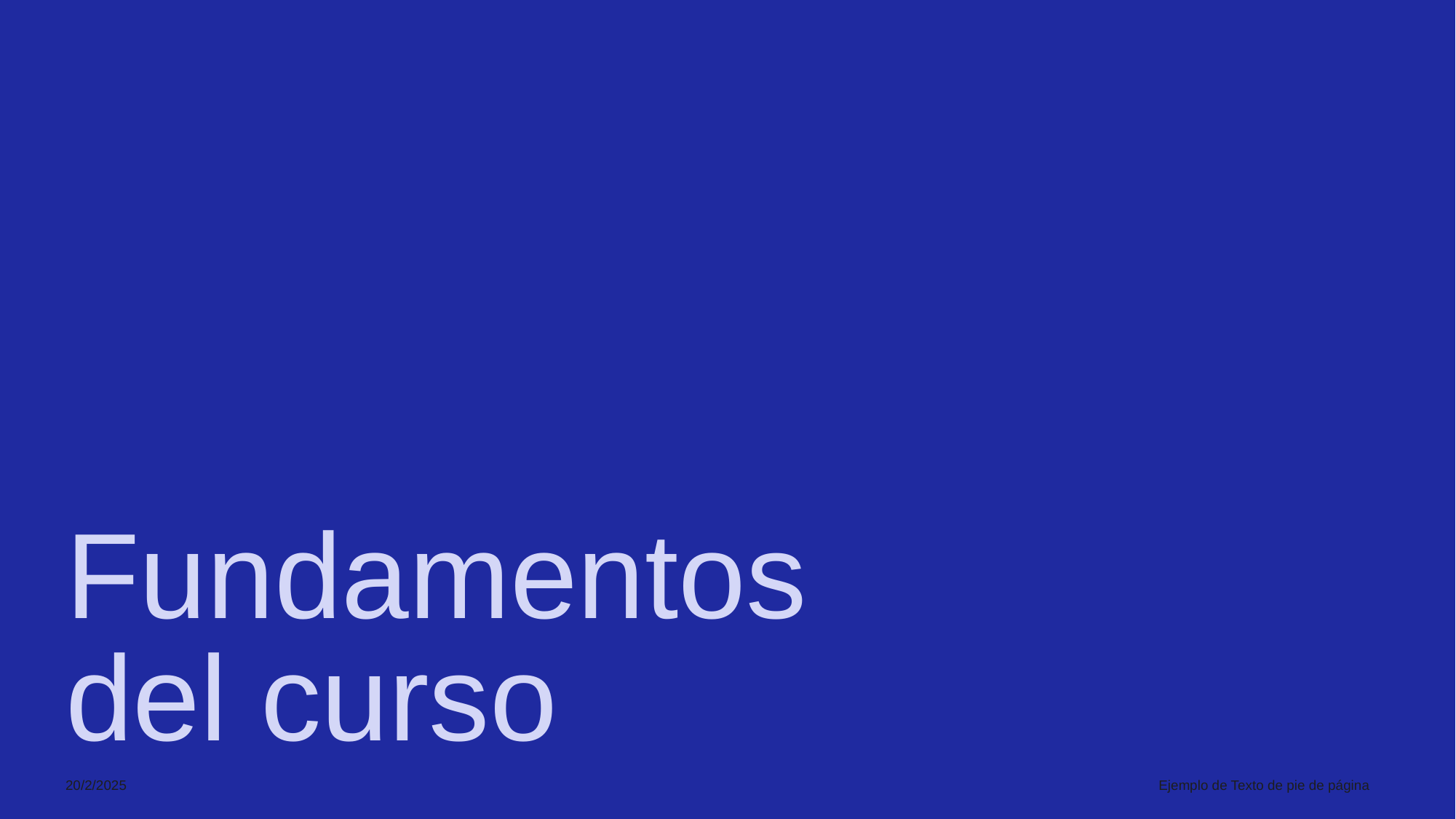

# Fundamentos del curso
20/2/2025
Ejemplo de Texto de pie de página